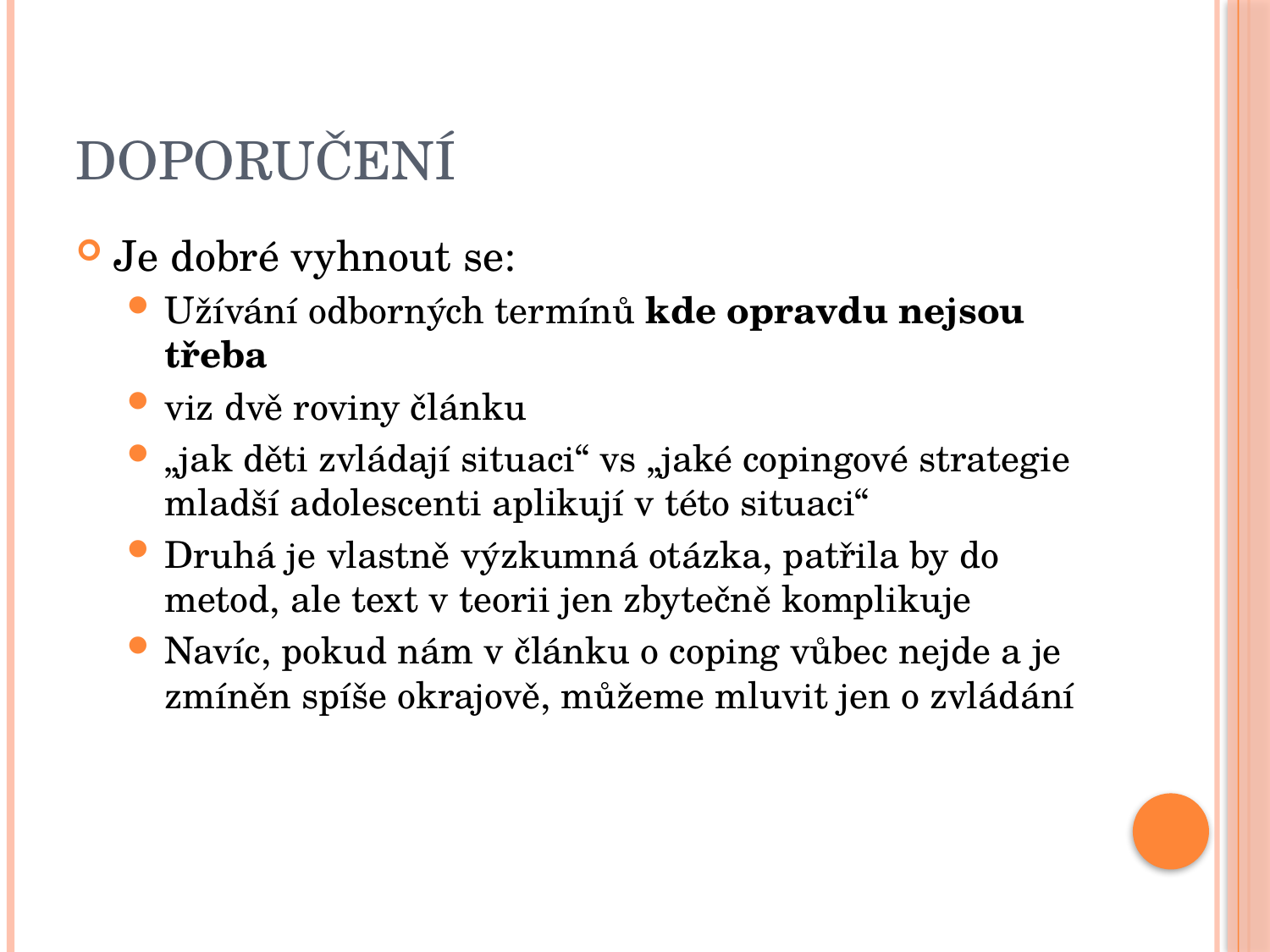

# Doporučení
Je dobré vyhnout se:
Užívání odborných termínů kde opravdu nejsou třeba
viz dvě roviny článku
„jak děti zvládají situaci“ vs „jaké copingové strategie mladší adolescenti aplikují v této situaci“
Druhá je vlastně výzkumná otázka, patřila by do metod, ale text v teorii jen zbytečně komplikuje
Navíc, pokud nám v článku o coping vůbec nejde a je zmíněn spíše okrajově, můžeme mluvit jen o zvládání